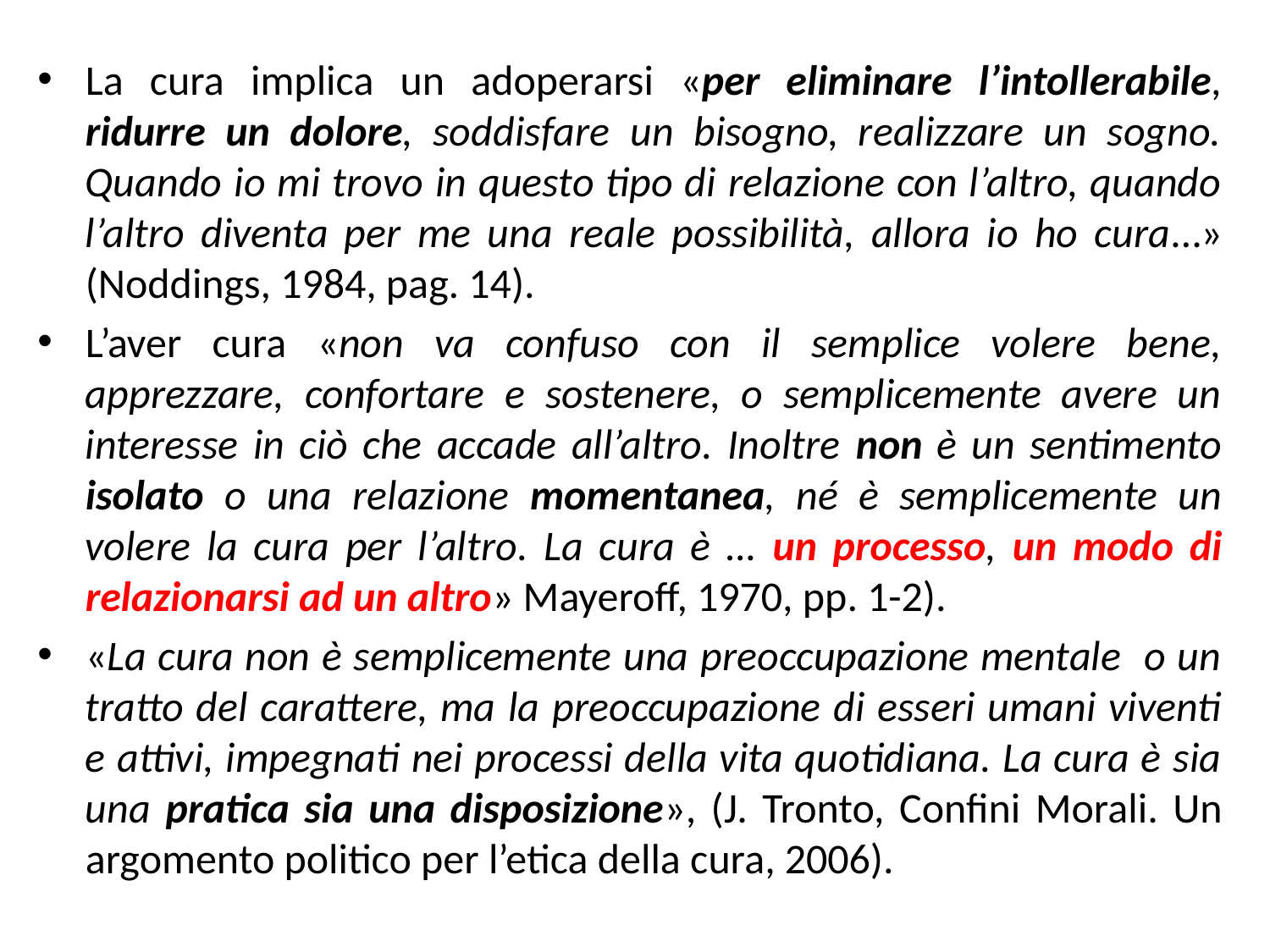

La cura implica un adoperarsi «per eliminare l’intollerabile, ridurre un dolore, soddisfare un bisogno, realizzare un sogno. Quando io mi trovo in questo tipo di relazione con l’altro, quando l’altro diventa per me una reale possibilità, allora io ho cura…» (Noddings, 1984, pag. 14).
L’aver cura «non va confuso con il semplice volere bene, apprezzare, confortare e sostenere, o semplicemente avere un interesse in ciò che accade all’altro. Inoltre non è un sentimento isolato o una relazione momentanea, né è semplicemente un volere la cura per l’altro. La cura è … un processo, un modo di relazionarsi ad un altro» Mayeroff, 1970, pp. 1-2).
«La cura non è semplicemente una preoccupazione mentale  o un tratto del carattere, ma la preoccupazione di esseri umani viventi e attivi, impegnati nei processi della vita quotidiana. La cura è sia una pratica sia una disposizione», (J. Tronto, Confini Morali. Un argomento politico per l’etica della cura, 2006).